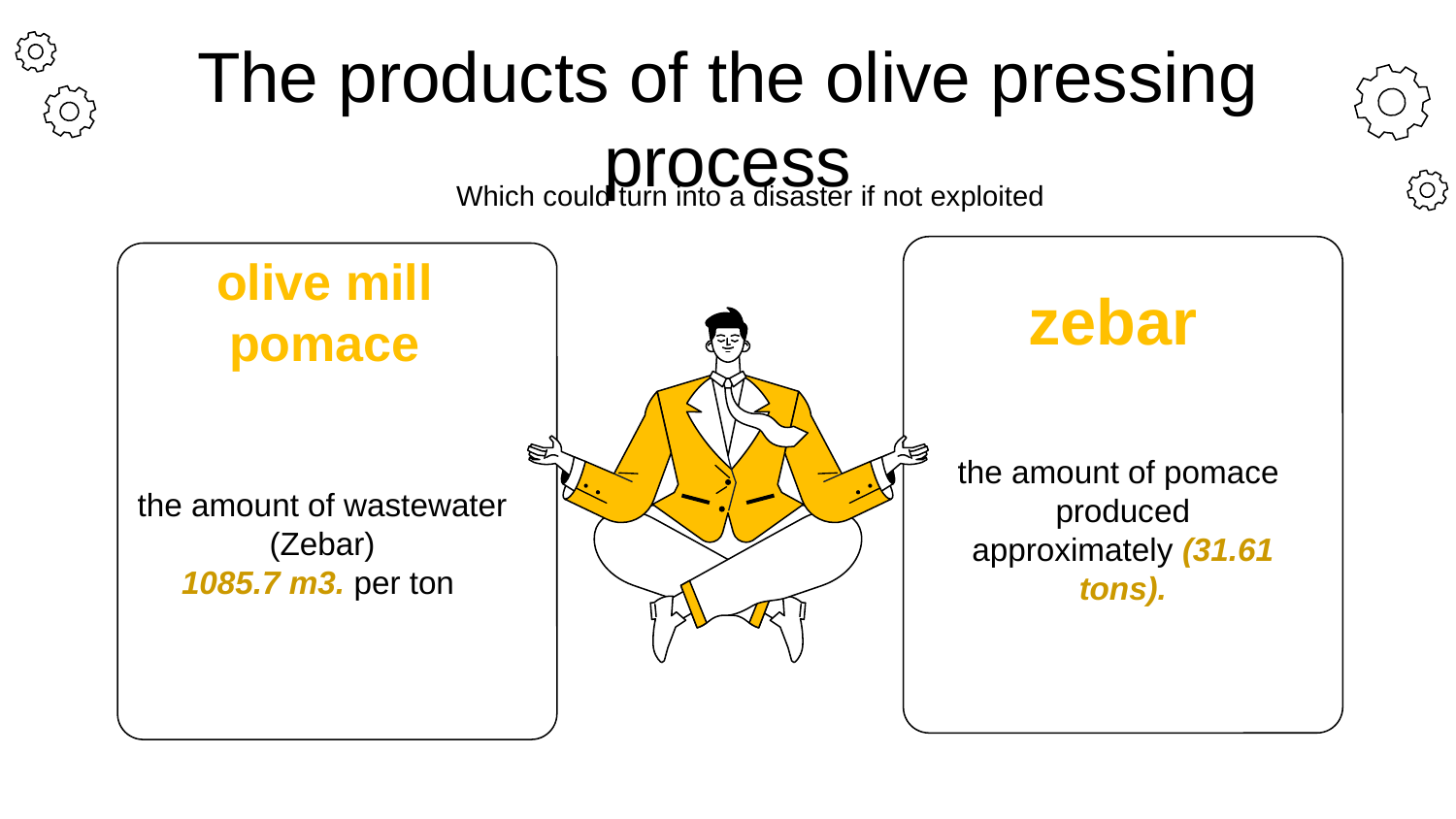

# The products of the olive pressing process
Which could turn into a disaster if not exploited

olive mill pomace
zebar

the amount of wastewater (Zebar)
1085.7 m3. per ton
the amount of pomace  produced approximately (31.61 tons).